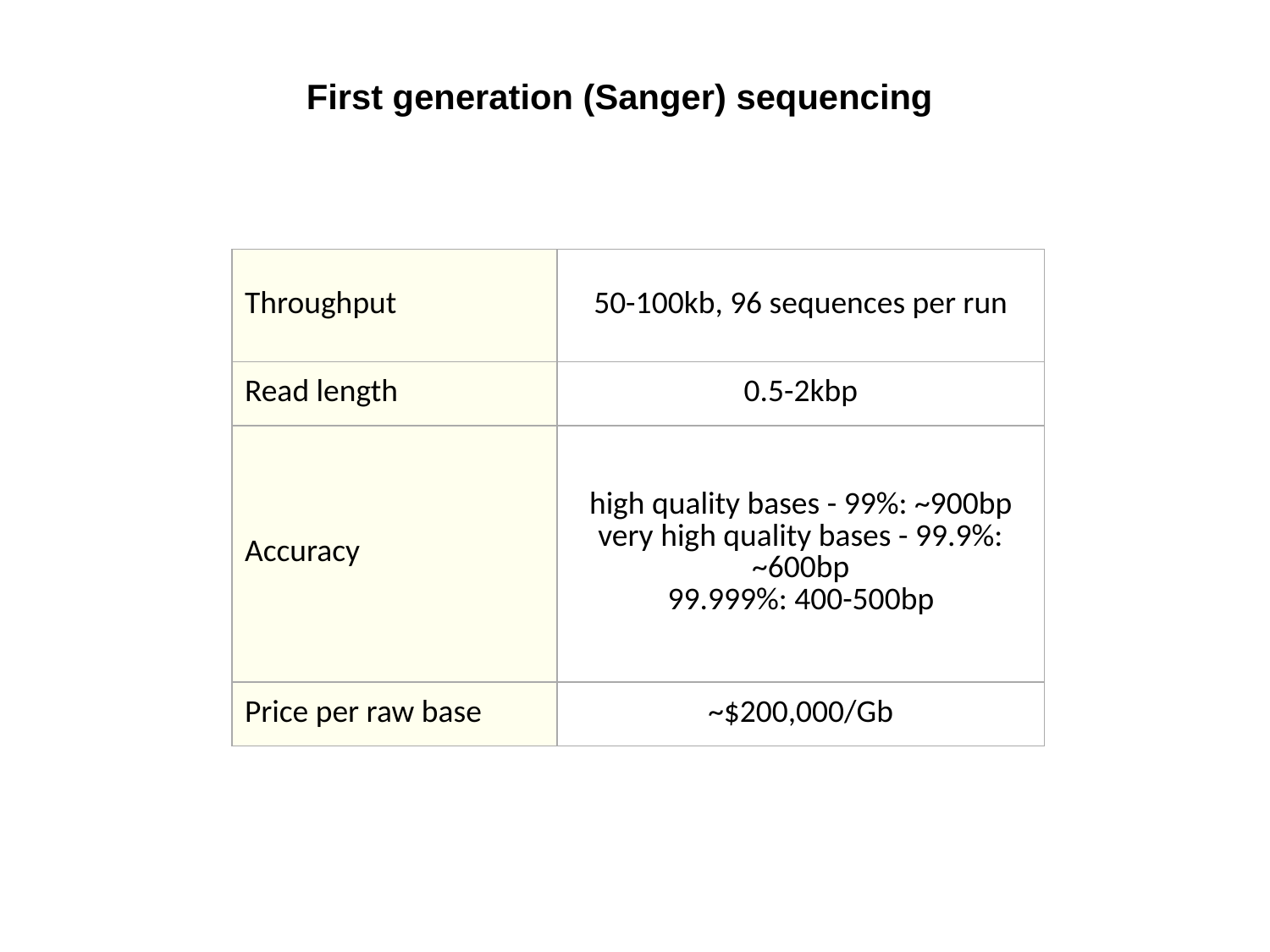

First generation (Sanger) sequencing

| Throughput | 50-100kb, 96 sequences per run |
| --- | --- |
| Read length | 0.5-2kbp |
| Accuracy | high quality bases - 99%: ~900bp very high quality bases - 99.9%: ~600bp 99.999%: 400-500bp |
| Price per raw base | ~$200,000/Gb |